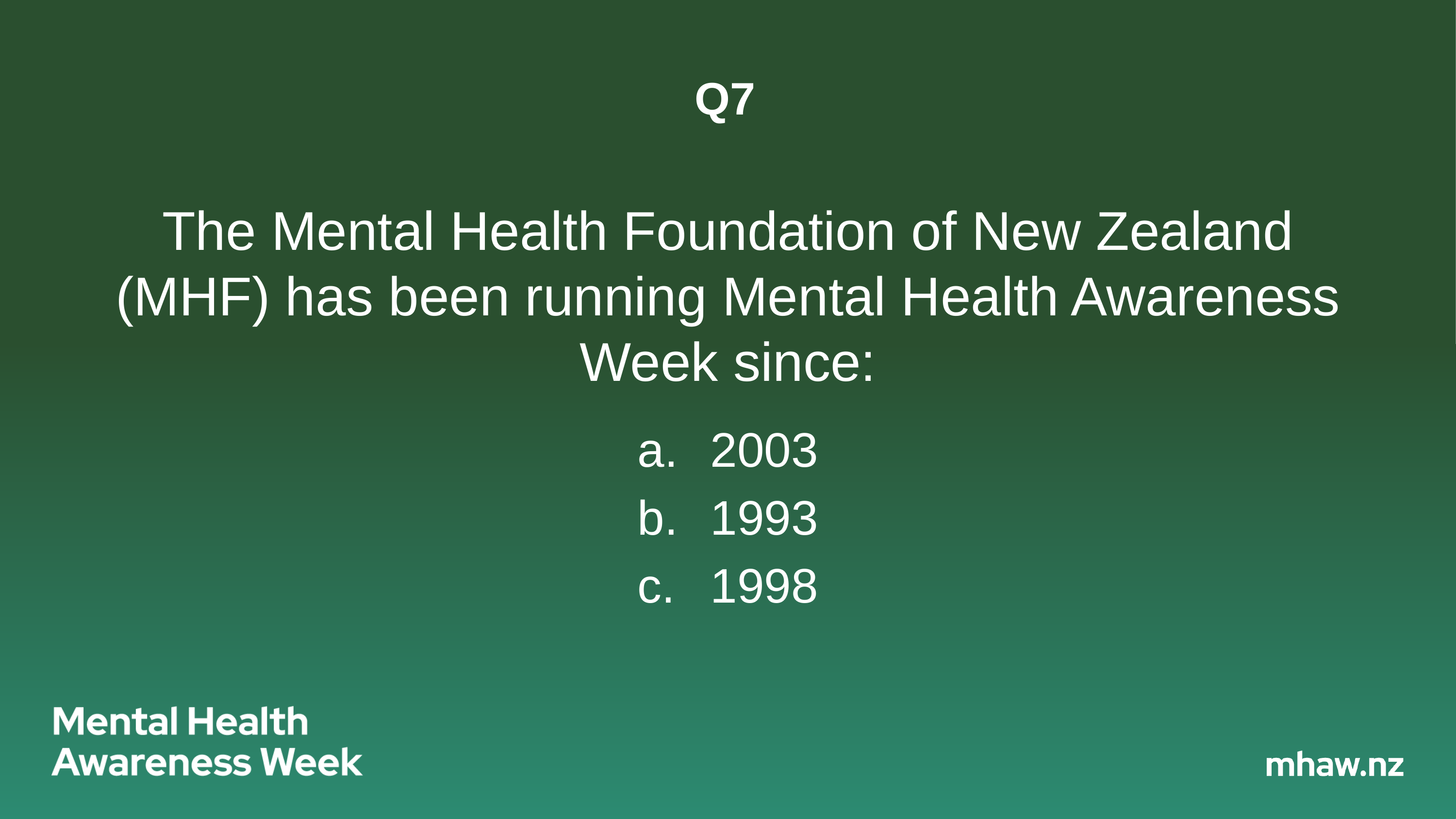

Q7
# The Mental Health Foundation of New Zealand (MHF) has been running Mental Health Awareness Week since:
2003
1993
1998